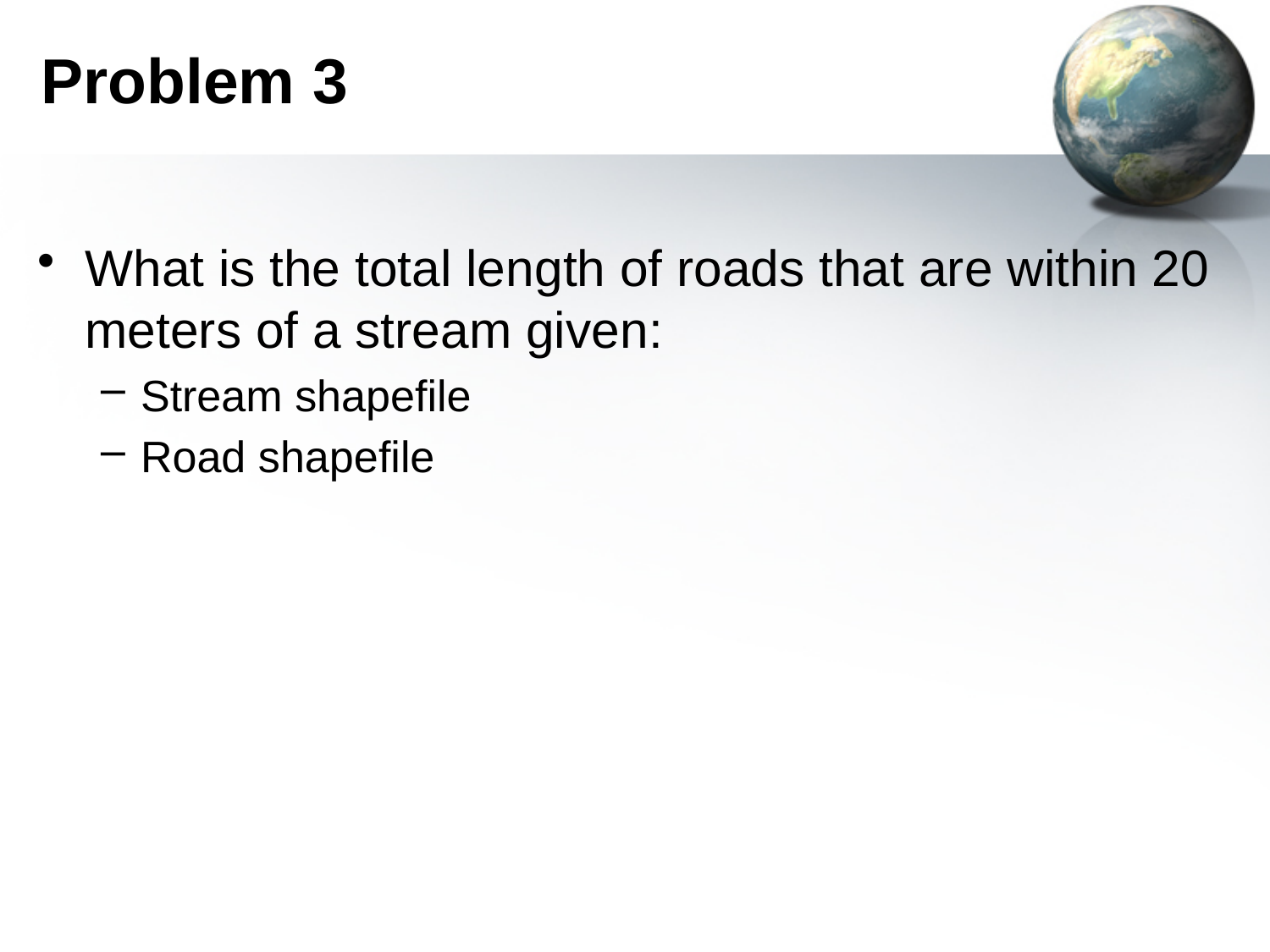

# Problem 3
What is the total length of roads that are within 20 meters of a stream given:
Stream shapefile
Road shapefile